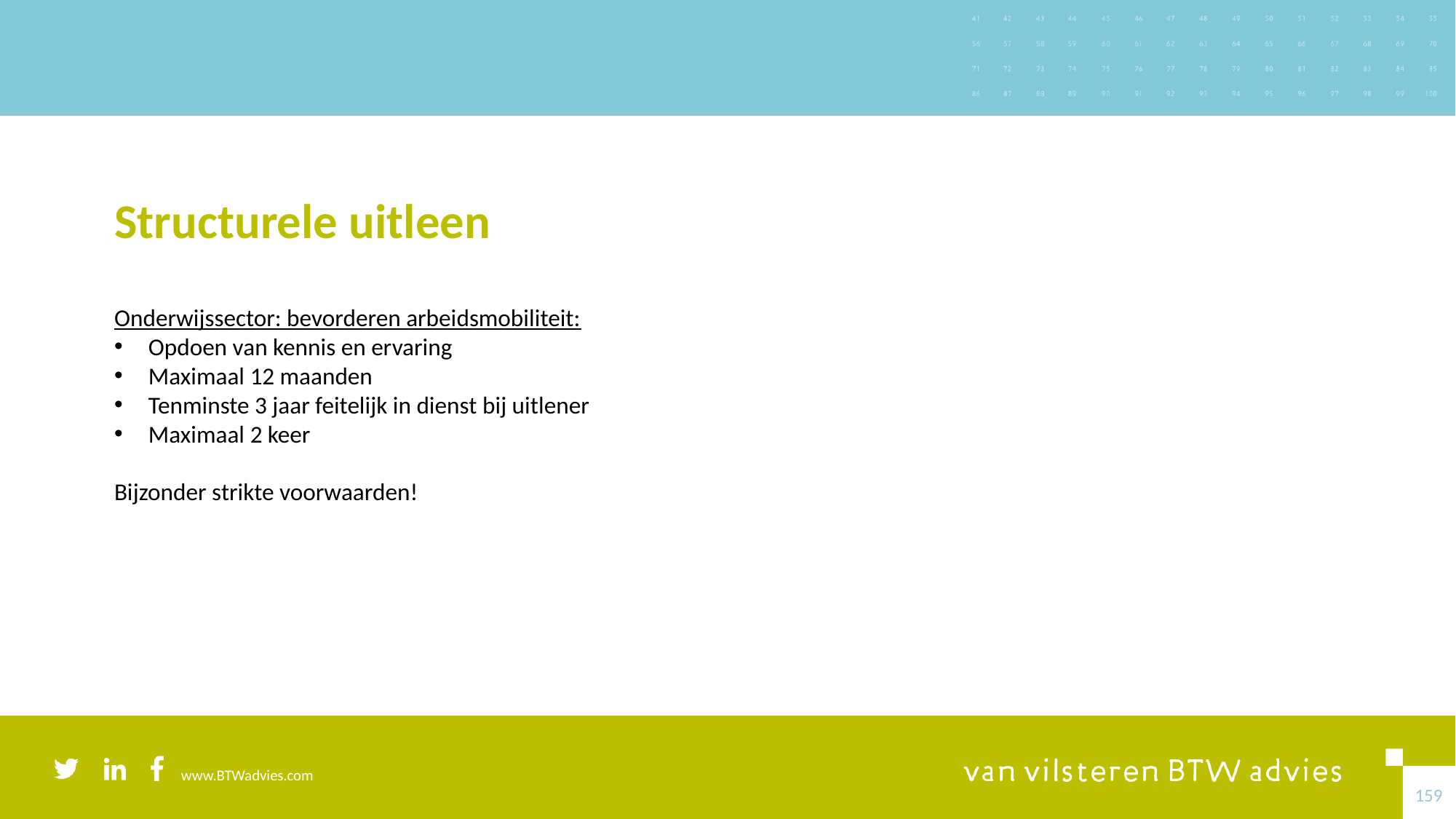

# Structurele uitleen
Onderwijssector: bevorderen arbeidsmobiliteit:
Opdoen van kennis en ervaring
Maximaal 12 maanden
Tenminste 3 jaar feitelijk in dienst bij uitlener
Maximaal 2 keer

Bijzonder strikte voorwaarden!